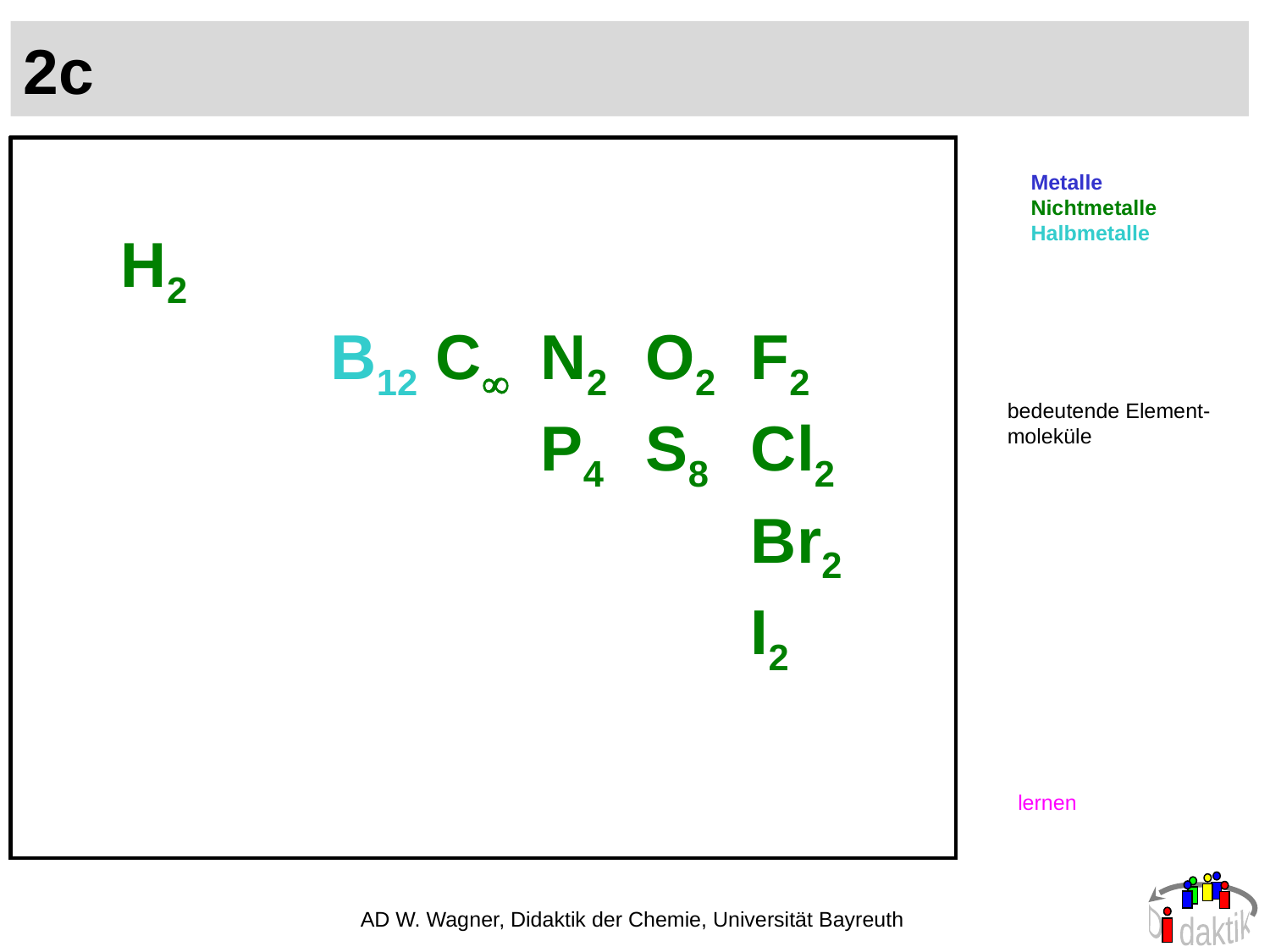

# 2c
|  |  |  |  |  |  |  |  |  |
| --- | --- | --- | --- | --- | --- | --- | --- | --- |
|  | H2 |  |  |  |  |  |  |  |
|  |  |  | B12 | C∞ | N2 | O2 | F2 |  |
|  |  |  |  |  | P4 | S8 | Cl2 |  |
|  |  |  |  |  |  |  | Br2 |  |
|  |  |  |  |  |  |  | I2 |  |
|  |  |  |  |  |  |  |  |  |
|  |  |  |  |  |  |  |  |  |

    Metalle
    Nichtmetalle
    Halbmetalle

bedeutende Element-moleküle
lernen
AD W. Wagner, Didaktik der Chemie, Universität Bayreuth